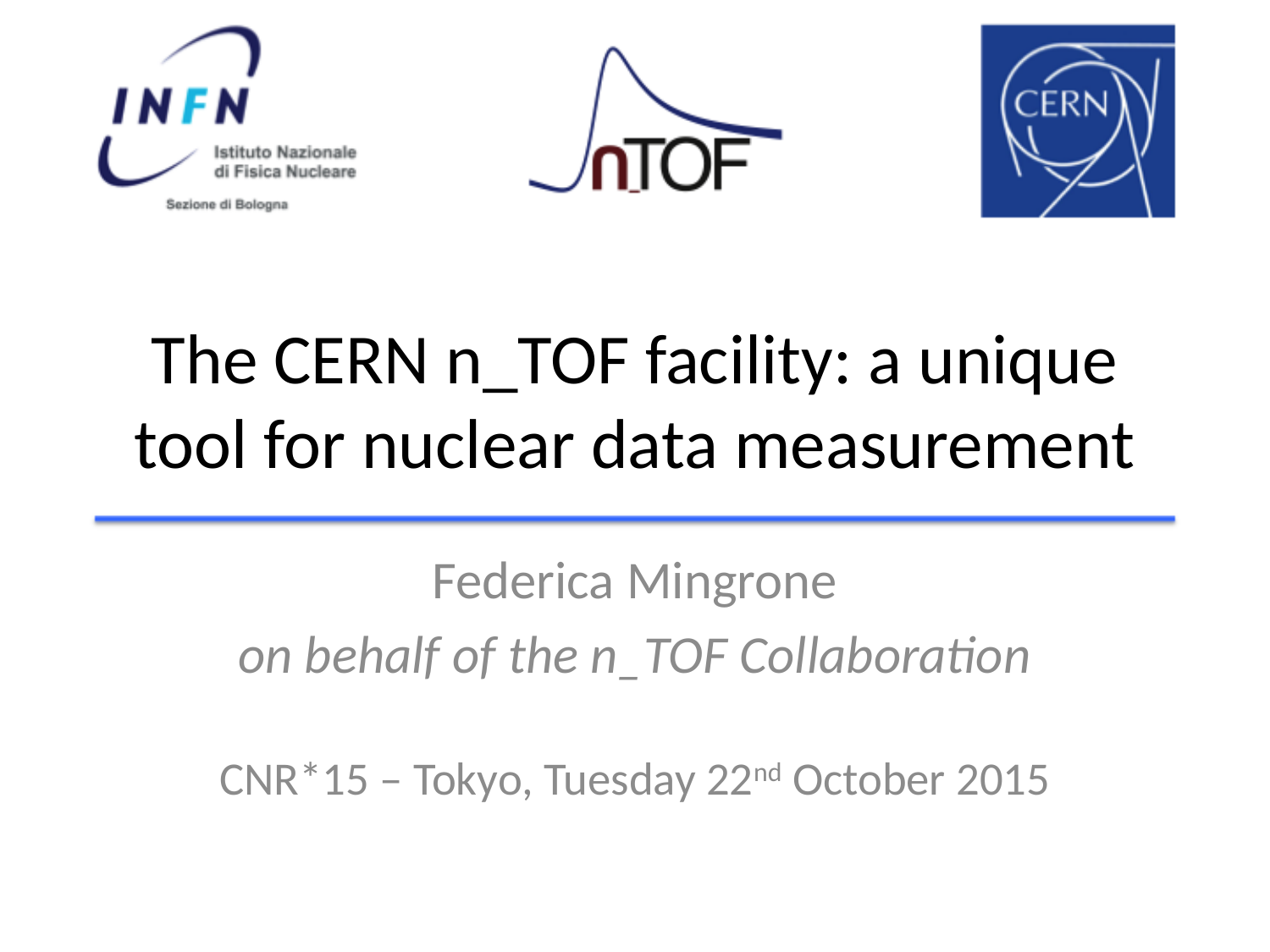

# The CERN n_TOF facility: a unique tool for nuclear data measurement
Federica Mingrone
on behalf of the n_TOF Collaboration
CNR*15 – Tokyo, Tuesday 22nd October 2015